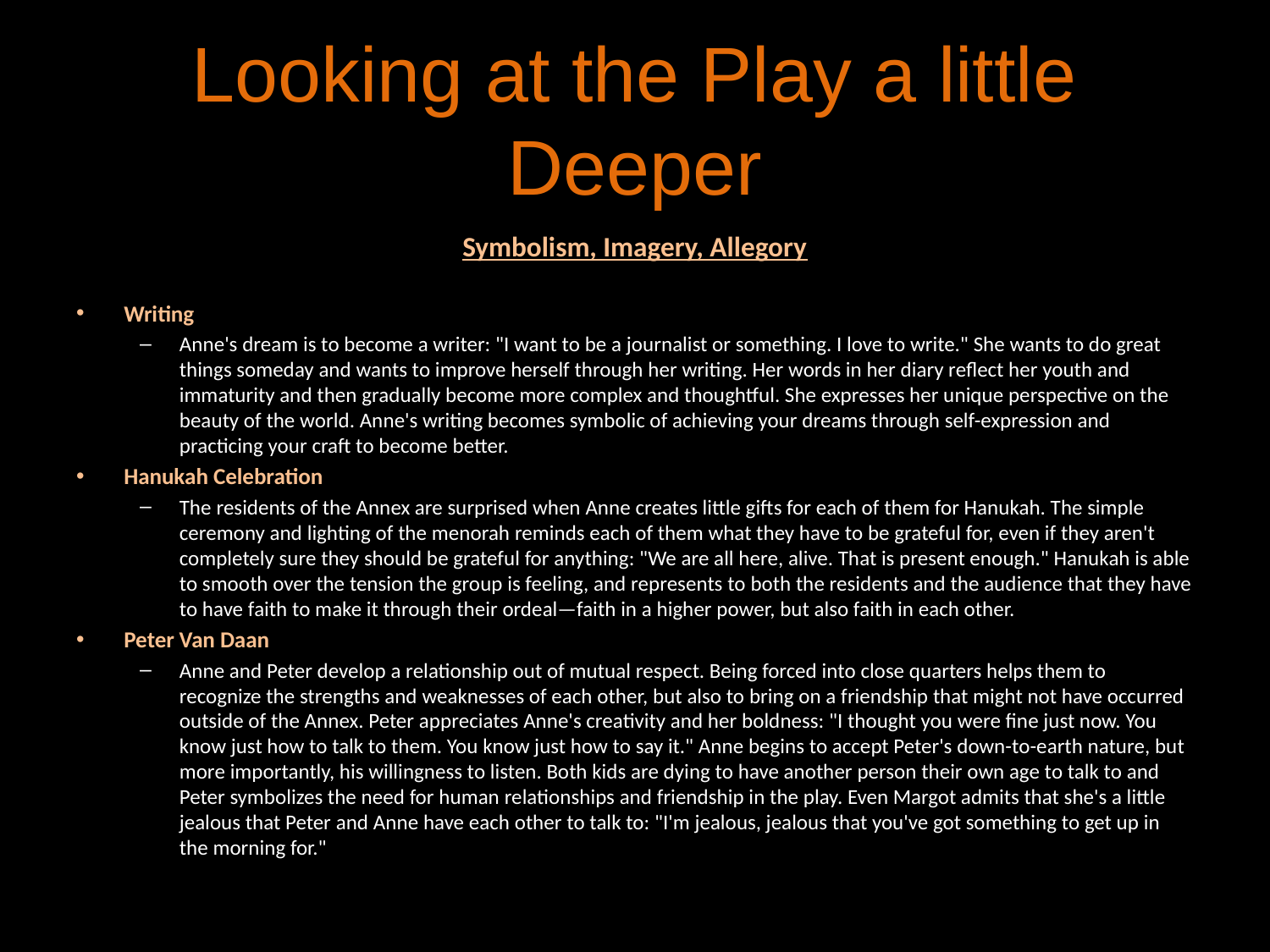

# Looking at the Play a little Deeper
Symbolism, Imagery, Allegory

Writing
Anne's dream is to become a writer: "I want to be a journalist or something. I love to write." She wants to do great things someday and wants to improve herself through her writing. Her words in her diary reflect her youth and immaturity and then gradually become more complex and thoughtful. She expresses her unique perspective on the beauty of the world. Anne's writing becomes symbolic of achieving your dreams through self-expression and practicing your craft to become better.
Hanukah Celebration
The residents of the Annex are surprised when Anne creates little gifts for each of them for Hanukah. The simple ceremony and lighting of the menorah reminds each of them what they have to be grateful for, even if they aren't completely sure they should be grateful for anything: "We are all here, alive. That is present enough." Hanukah is able to smooth over the tension the group is feeling, and represents to both the residents and the audience that they have to have faith to make it through their ordeal—faith in a higher power, but also faith in each other.
Peter Van Daan
Anne and Peter develop a relationship out of mutual respect. Being forced into close quarters helps them to recognize the strengths and weaknesses of each other, but also to bring on a friendship that might not have occurred outside of the Annex. Peter appreciates Anne's creativity and her boldness: "I thought you were fine just now. You know just how to talk to them. You know just how to say it." Anne begins to accept Peter's down-to-earth nature, but more importantly, his willingness to listen. Both kids are dying to have another person their own age to talk to and Peter symbolizes the need for human relationships and friendship in the play. Even Margot admits that she's a little jealous that Peter and Anne have each other to talk to: "I'm jealous, jealous that you've got something to get up in the morning for."